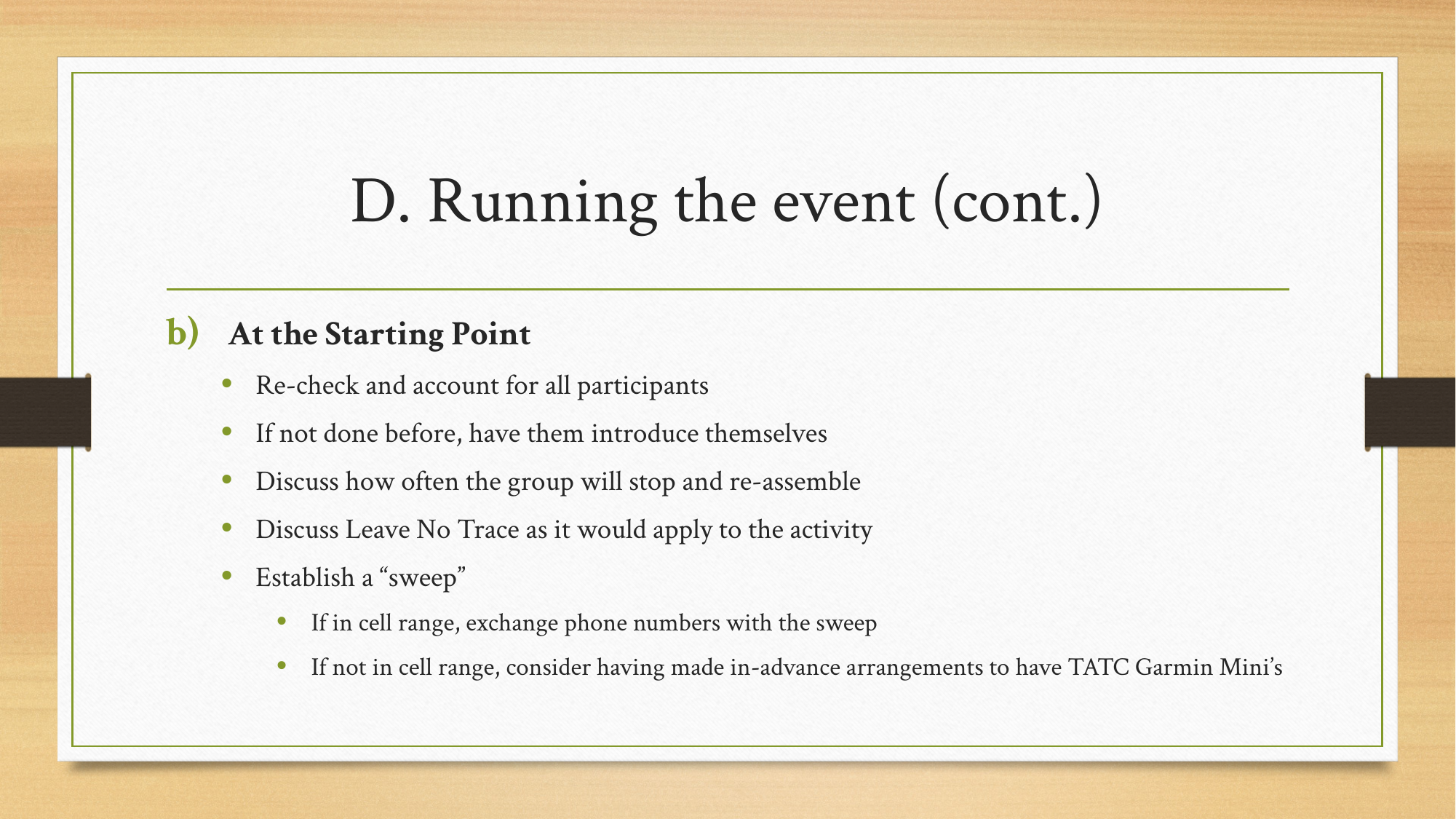

# D. Running the event (cont.)
At the Starting Point
Re-check and account for all participants
If not done before, have them introduce themselves
Discuss how often the group will stop and re-assemble
Discuss Leave No Trace as it would apply to the activity
Establish a “sweep”
If in cell range, exchange phone numbers with the sweep
If not in cell range, consider having made in-advance arrangements to have TATC Garmin Mini’s